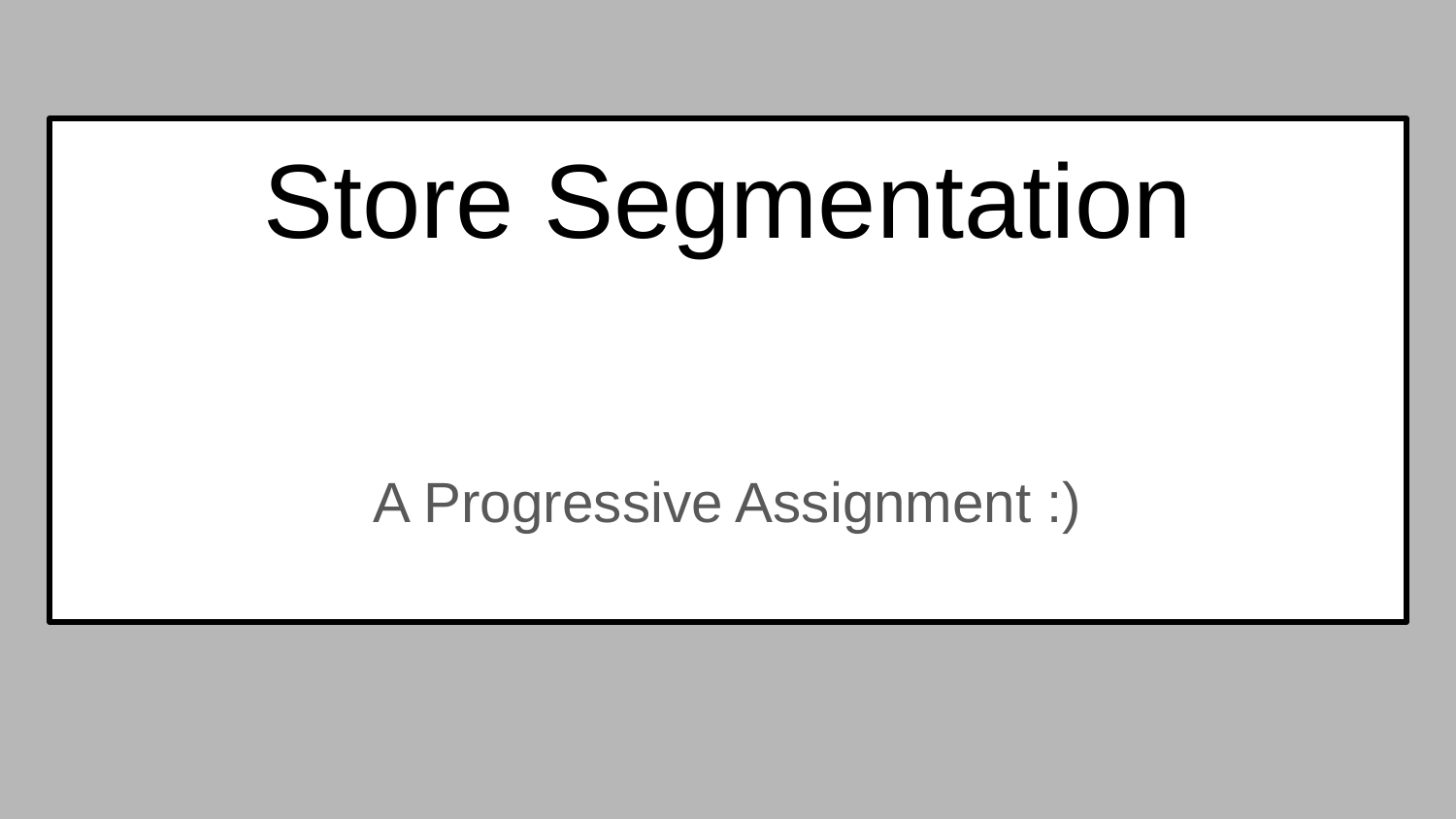

# Store Segmentation
A Progressive Assignment :)